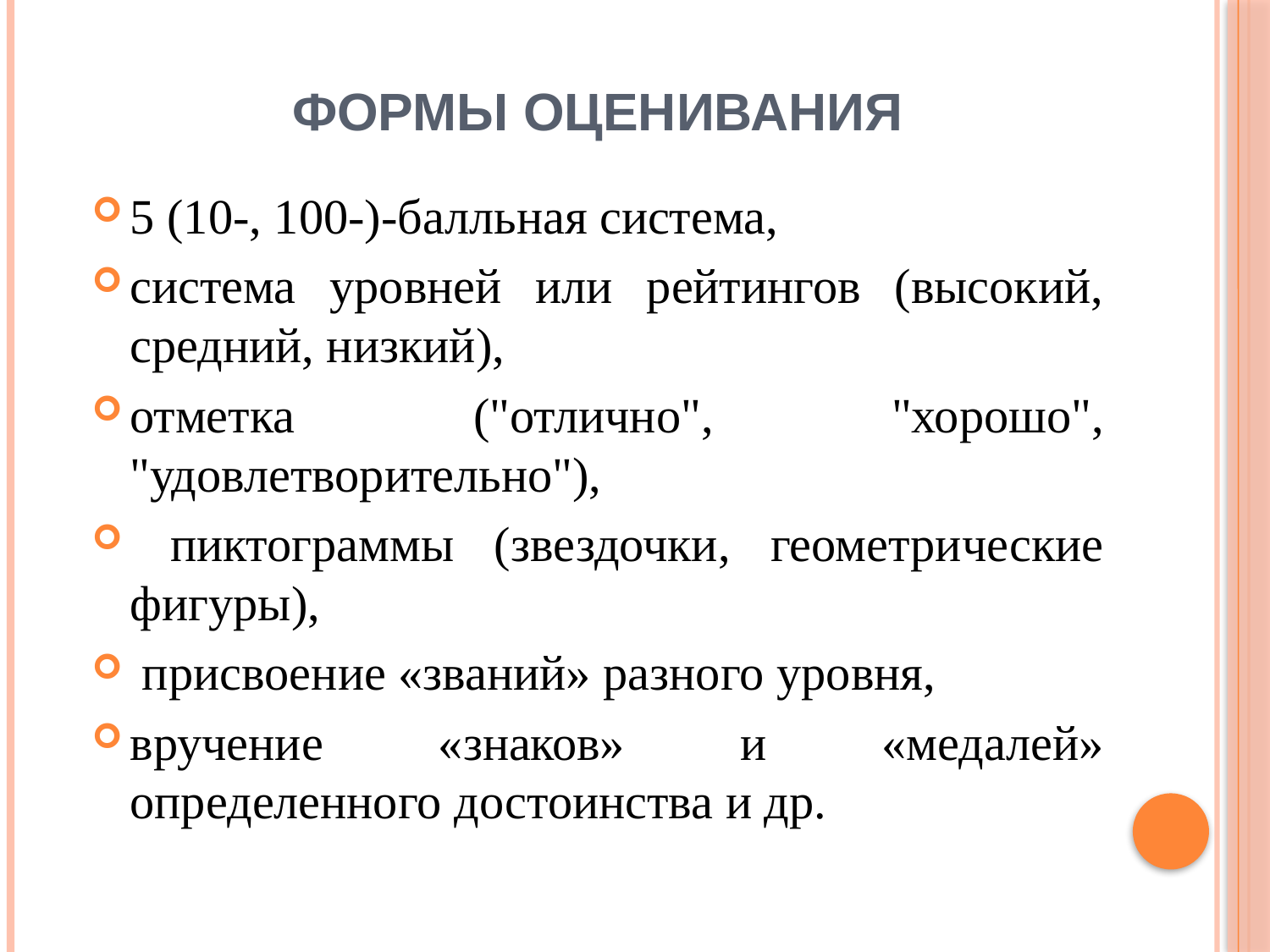

# Формы оценивания
5 (10-, 100-)-балльная система,
система уровней или рейтингов (высокий, средний, низкий),
отметка ("отлично", "хорошо", "удовлетворительно"),
 пиктограммы (звездочки, геометрические фигуры),
 присвоение «званий» разного уровня,
вручение «знаков» и «медалей» определенного достоинства и др.